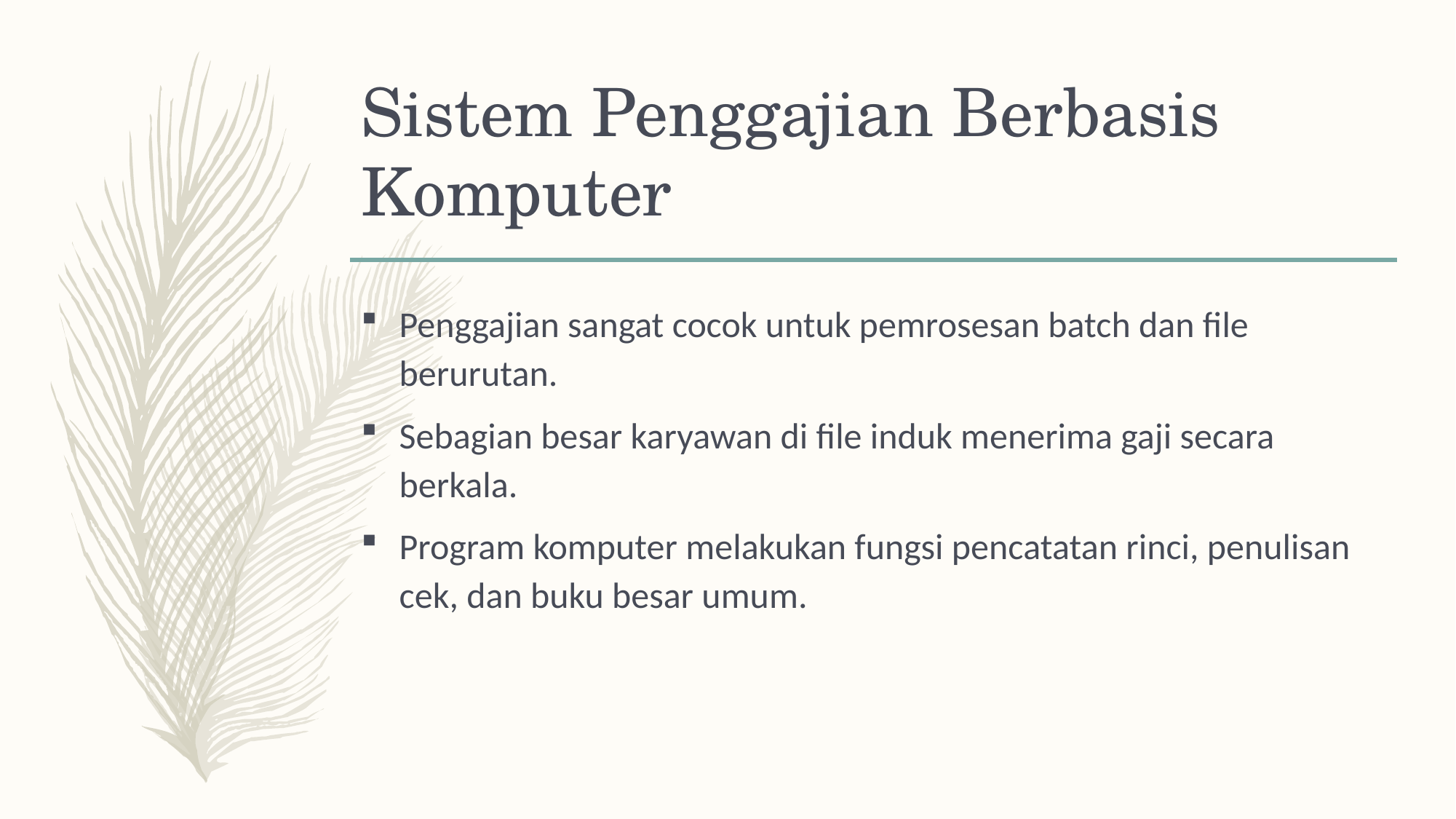

# Sistem Penggajian Berbasis Komputer
Penggajian sangat cocok untuk pemrosesan batch dan file berurutan.
Sebagian besar karyawan di file induk menerima gaji secara berkala.
Program komputer melakukan fungsi pencatatan rinci, penulisan cek, dan buku besar umum.